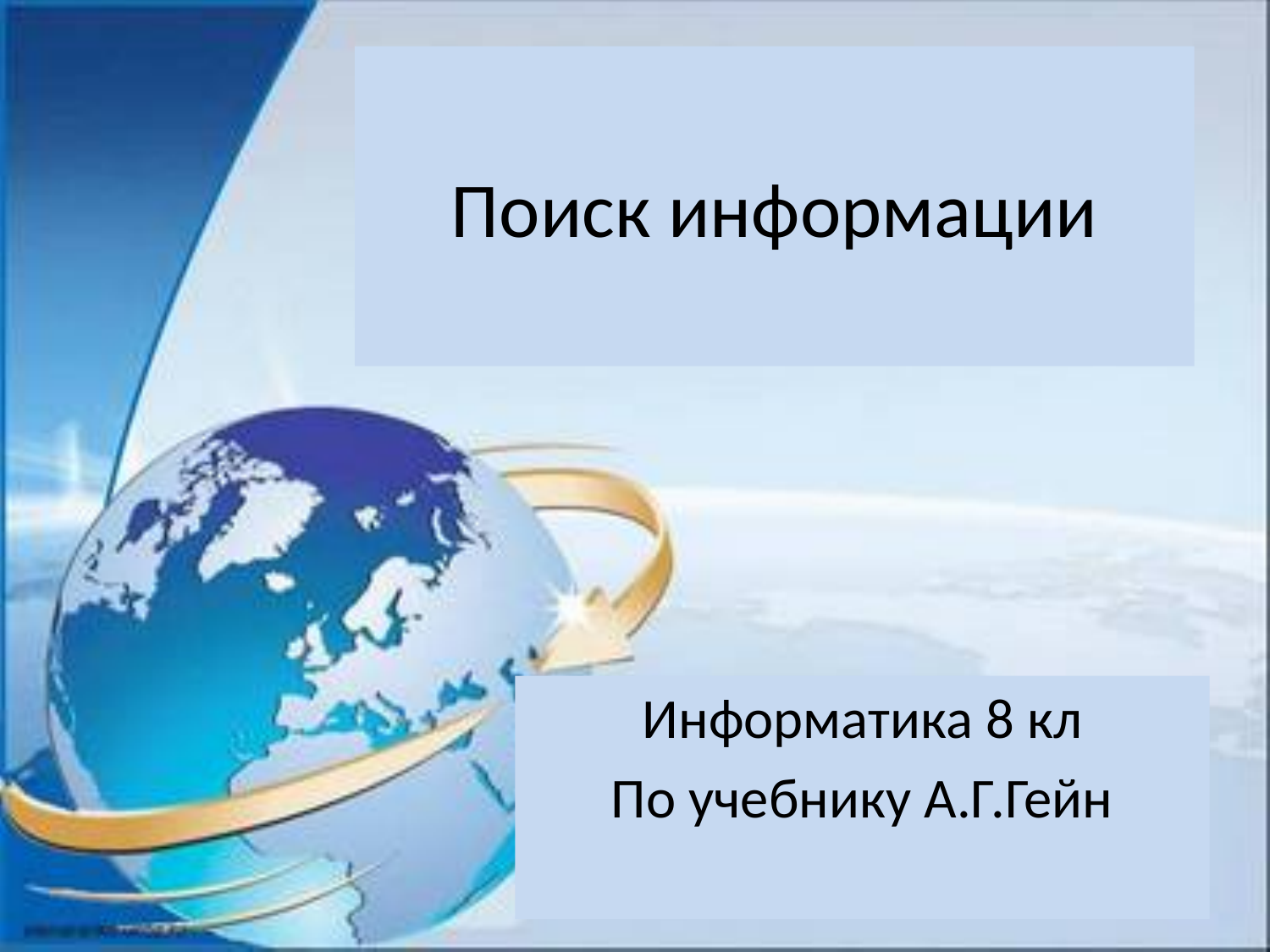

# Поиск информации
Информатика 8 кл
По учебнику А.Г.Гейн